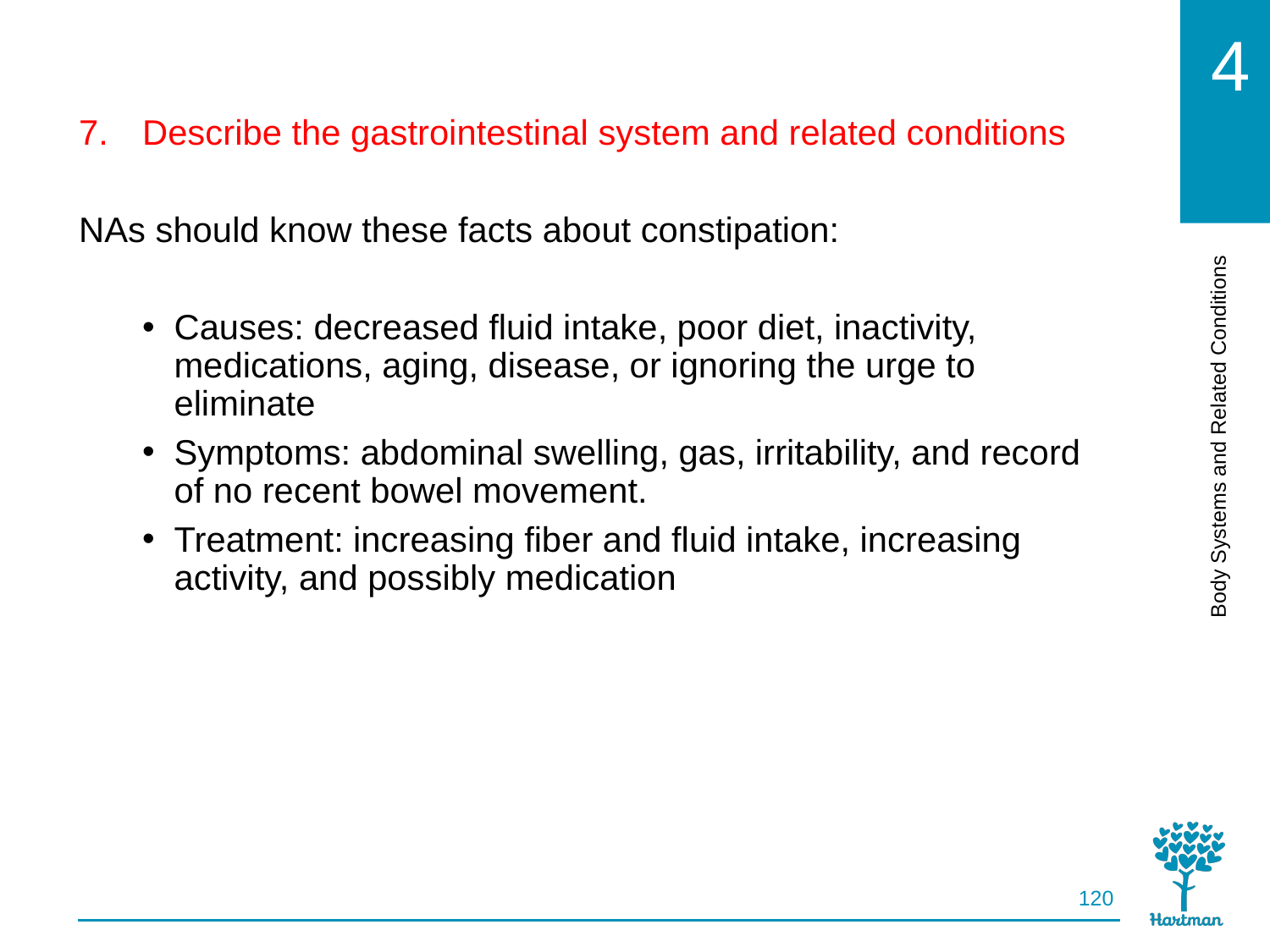

# LO7, content 8
Describe the gastrointestinal system and related conditions

NAs should know these facts about constipation:

Causes: decreased fluid intake, poor diet, inactivity, medications, aging, disease, or ignoring the urge to eliminate
Symptoms: abdominal swelling, gas, irritability, and record of no recent bowel movement.
Treatment: increasing fiber and fluid intake, increasing activity, and possibly medication

120